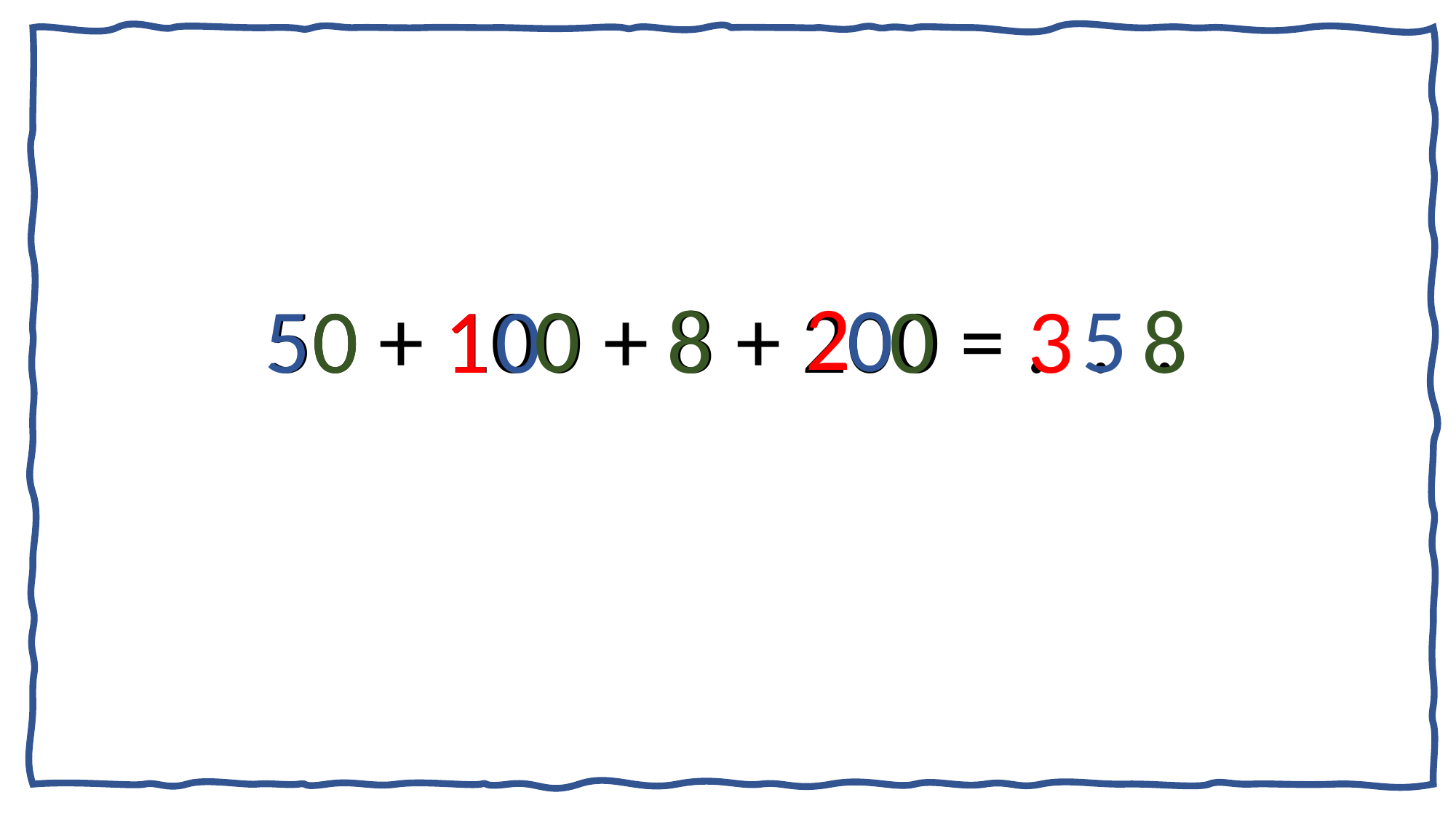

# 50 + 100 + 8 + 200 = .  .  .
2
0
5
0
0
0
8
0
8
5
1
3